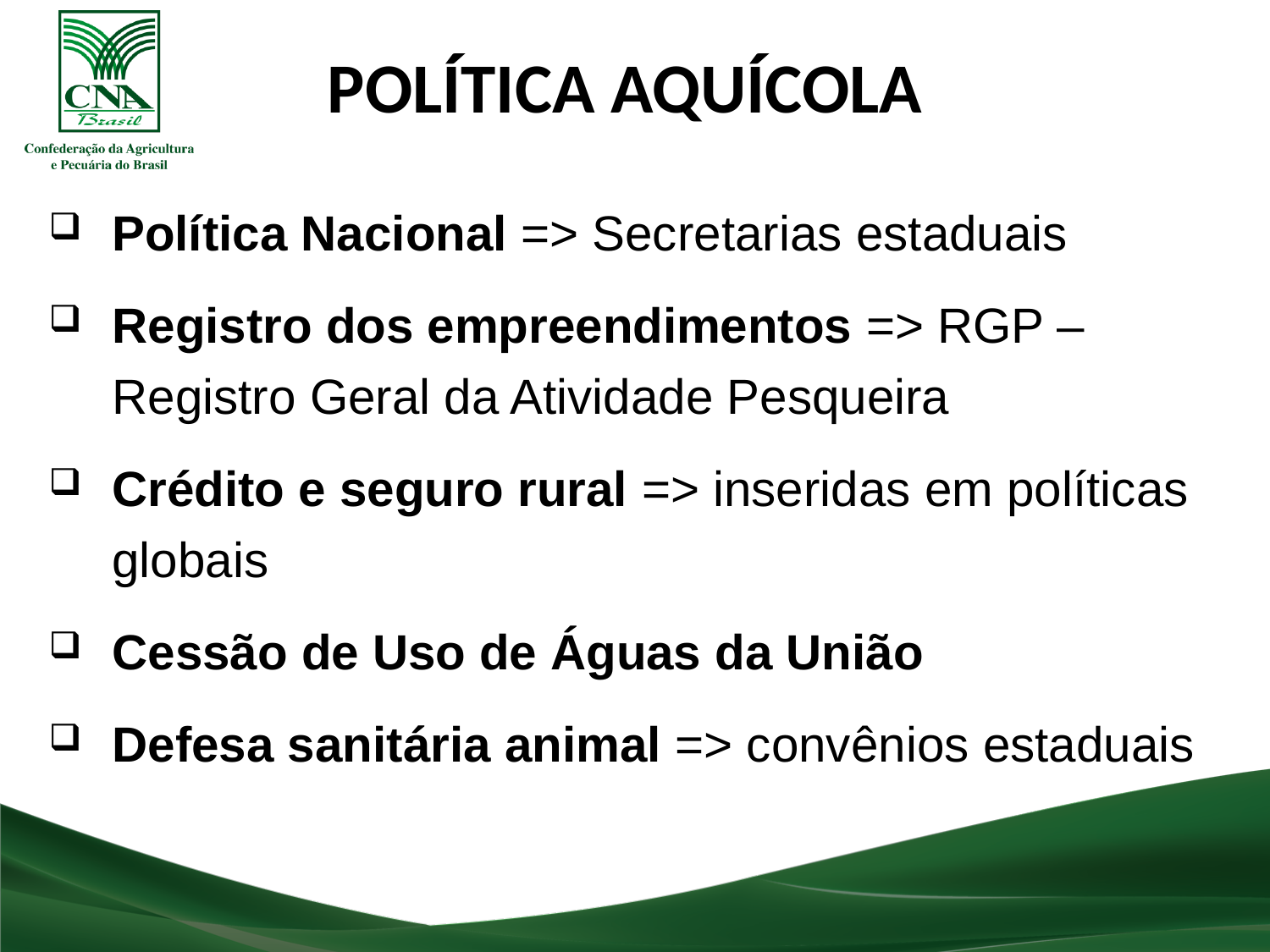

# Política Aquícola
Política Nacional => Secretarias estaduais
Registro dos empreendimentos => RGP – Registro Geral da Atividade Pesqueira
Crédito e seguro rural => inseridas em políticas globais
Cessão de Uso de Águas da União
Defesa sanitária animal => convênios estaduais